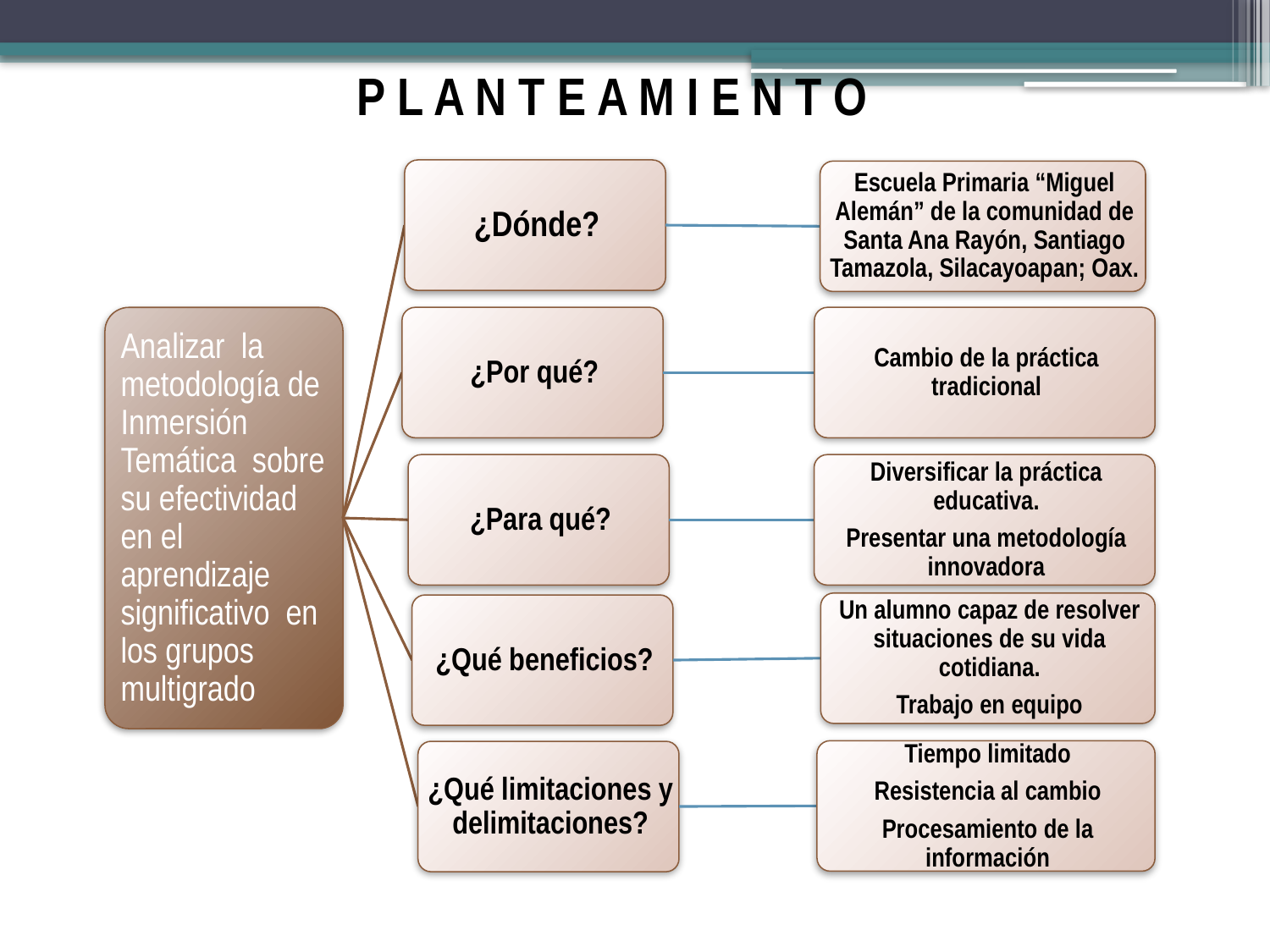

P L A N T E A M I E N T O
Analizar  la metodología de Inmersión Temática  sobre  su efectividad  en el aprendizaje significativo  en los grupos multigrado

¿Dónde?

Escuela Primaria “Miguel Alemán” de la comunidad de Santa Ana Rayón, Santiago Tamazola, Silacayoapan; Oax.

¿Por qué?

Cambio de la práctica tradicional

¿Para qué?

Diversificar la práctica educativa.
Presentar una metodología innovadora

¿Qué beneficios?

Un alumno capaz de resolver situaciones de su vida cotidiana.
Trabajo en equipo

¿Qué limitaciones y delimitaciones?

Tiempo limitado
Resistencia al cambio
Procesamiento de la información